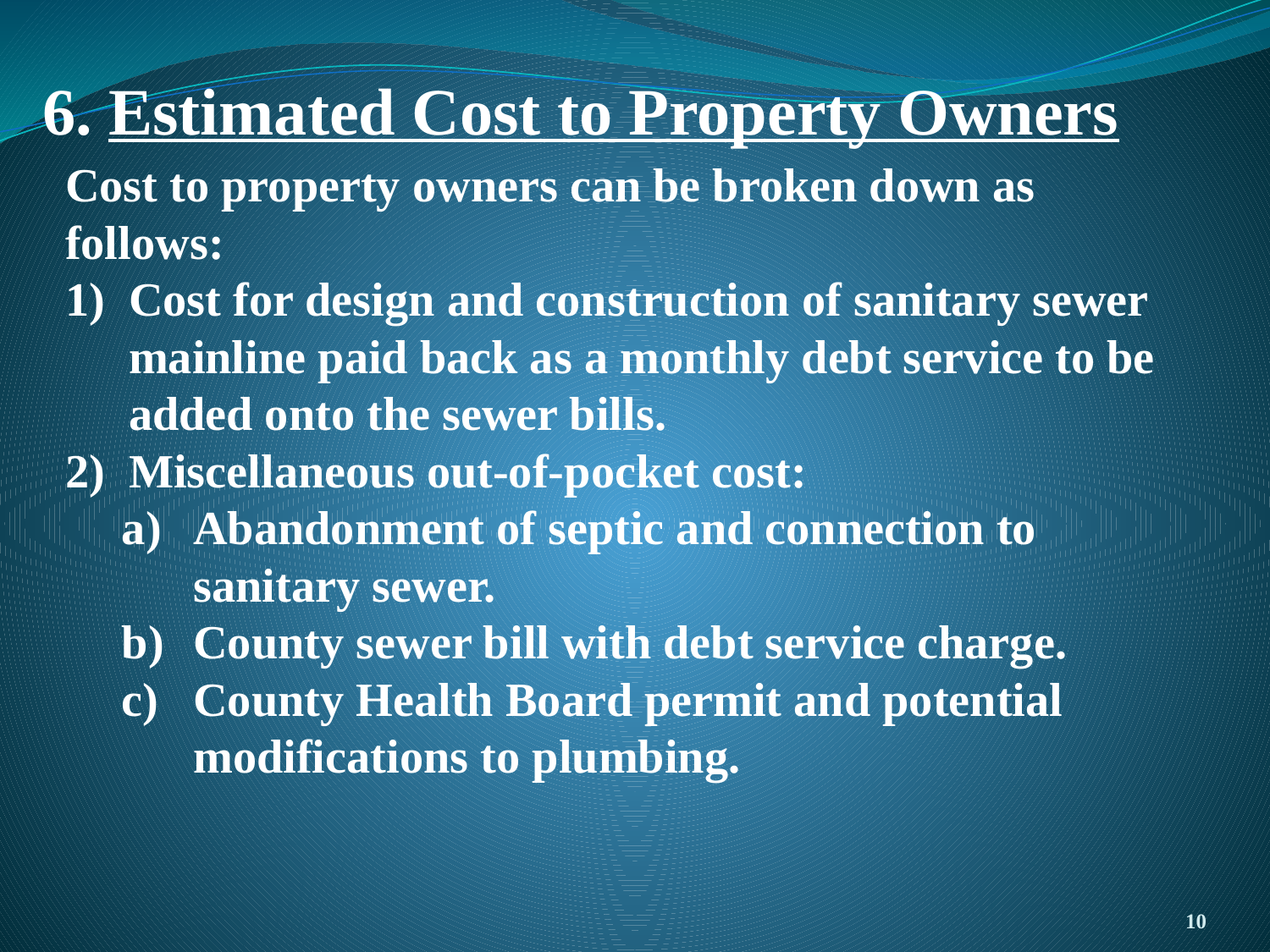

# 6. Estimated Cost to Property Owners
Cost to property owners can be broken down as follows:
Cost for design and construction of sanitary sewer mainline paid back as a monthly debt service to be added onto the sewer bills.
Miscellaneous out-of-pocket cost:
Abandonment of septic and connection to sanitary sewer.
County sewer bill with debt service charge.
County Health Board permit and potential modifications to plumbing.
10